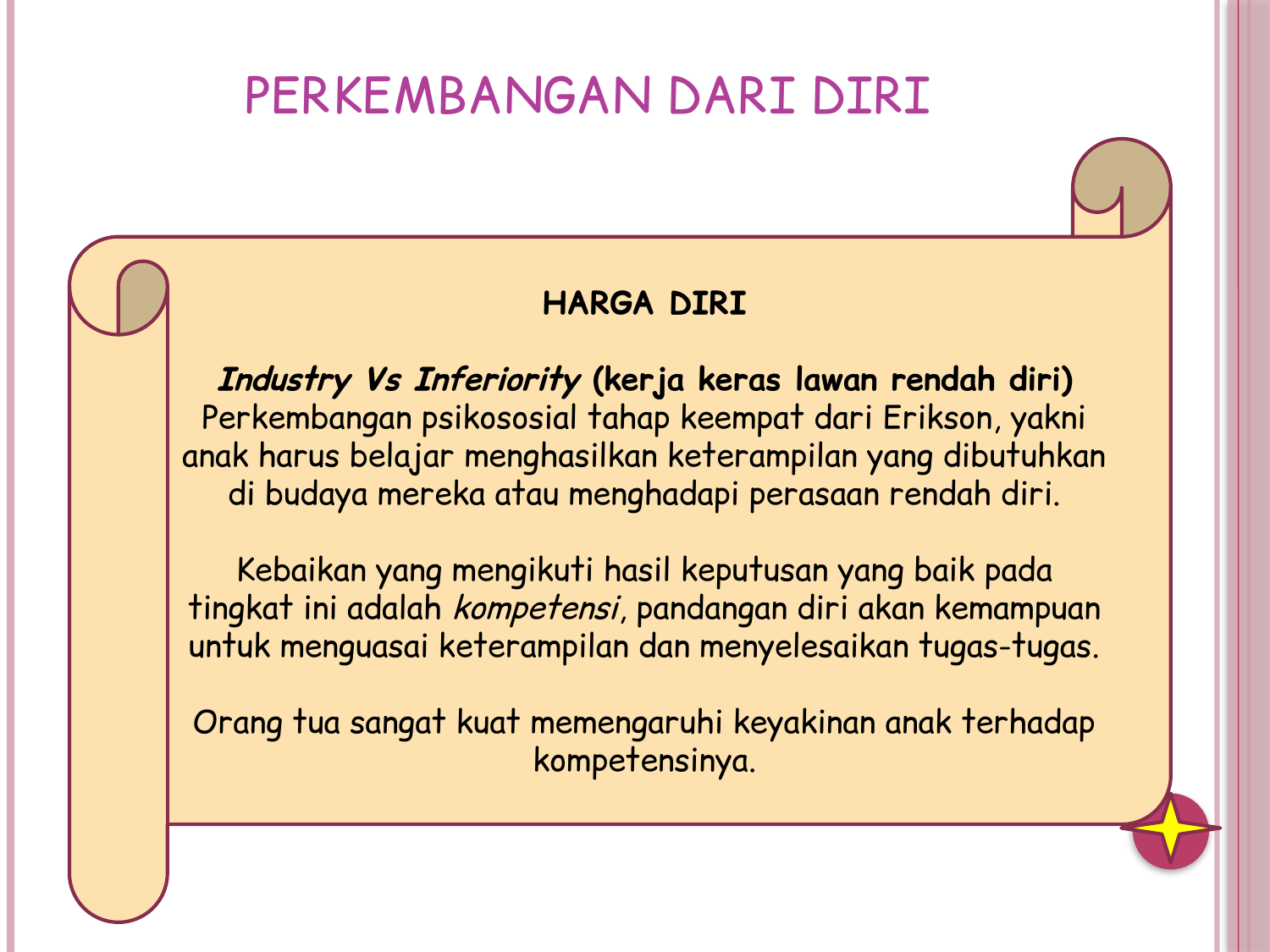

# PERKEMBANGAN DARI DIRI
HARGA DIRI

Industry Vs Inferiority (kerja keras lawan rendah diri) Perkembangan psikososial tahap keempat dari Erikson, yakni anak harus belajar menghasilkan keterampilan yang dibutuhkan di budaya mereka atau menghadapi perasaan rendah diri.

Kebaikan yang mengikuti hasil keputusan yang baik pada tingkat ini adalah kompetensi, pandangan diri akan kemampuan untuk menguasai keterampilan dan menyelesaikan tugas-tugas.

Orang tua sangat kuat memengaruhi keyakinan anak terhadap kompetensinya.